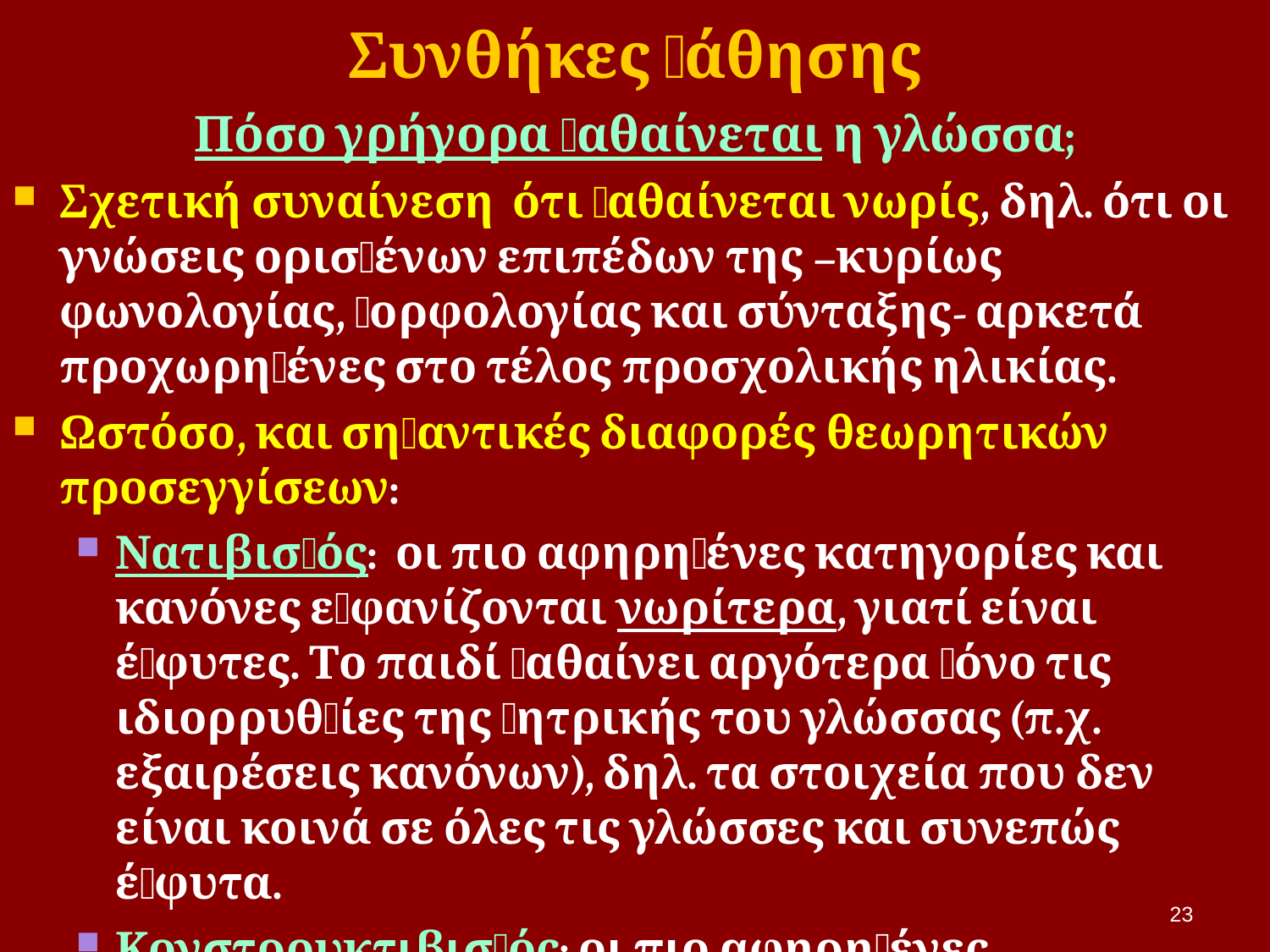

# Συνθήκες μάθησης
Πόσο γρήγορα μαθαίνεται η γλώσσα;
Σχετική συναίνεση  ότι μαθαίνεται νωρίς, δηλ. ότι οι γνώσεις ορισμένων επιπέδων της –κυρίως φωνολογίας, μορφολογίας και σύνταξης- αρκετά προχωρημένες στο τέλος προσχολικής ηλικίας.
Ωστόσο, και σημαντικές διαφορές θεωρητικών προσεγγίσεων:
Νατιβισμός:  οι πιο αφηρημένες κατηγορίες και κανόνες εμφανίζονται νωρίτερα, γιατί είναι έμφυτες. Το παιδί μαθαίνει αργότερα μόνο τις ιδιορρυθμίες της μητρικής του γλώσσας (π.χ. εξαιρέσεις κανόνων), δηλ. τα στοιχεία που δεν είναι κοινά σε όλες τις γλώσσες και συνεπώς έμφυτα.
Κονστρουκτιβισμός: οι πιο αφηρημένες κατηγορίες και κανόνες εμφανίζονται αργότερα. Το παιδί ανακαλύπτει αρχικά λιγότερο αφηρημένα σχήματα γραμματικής.
23